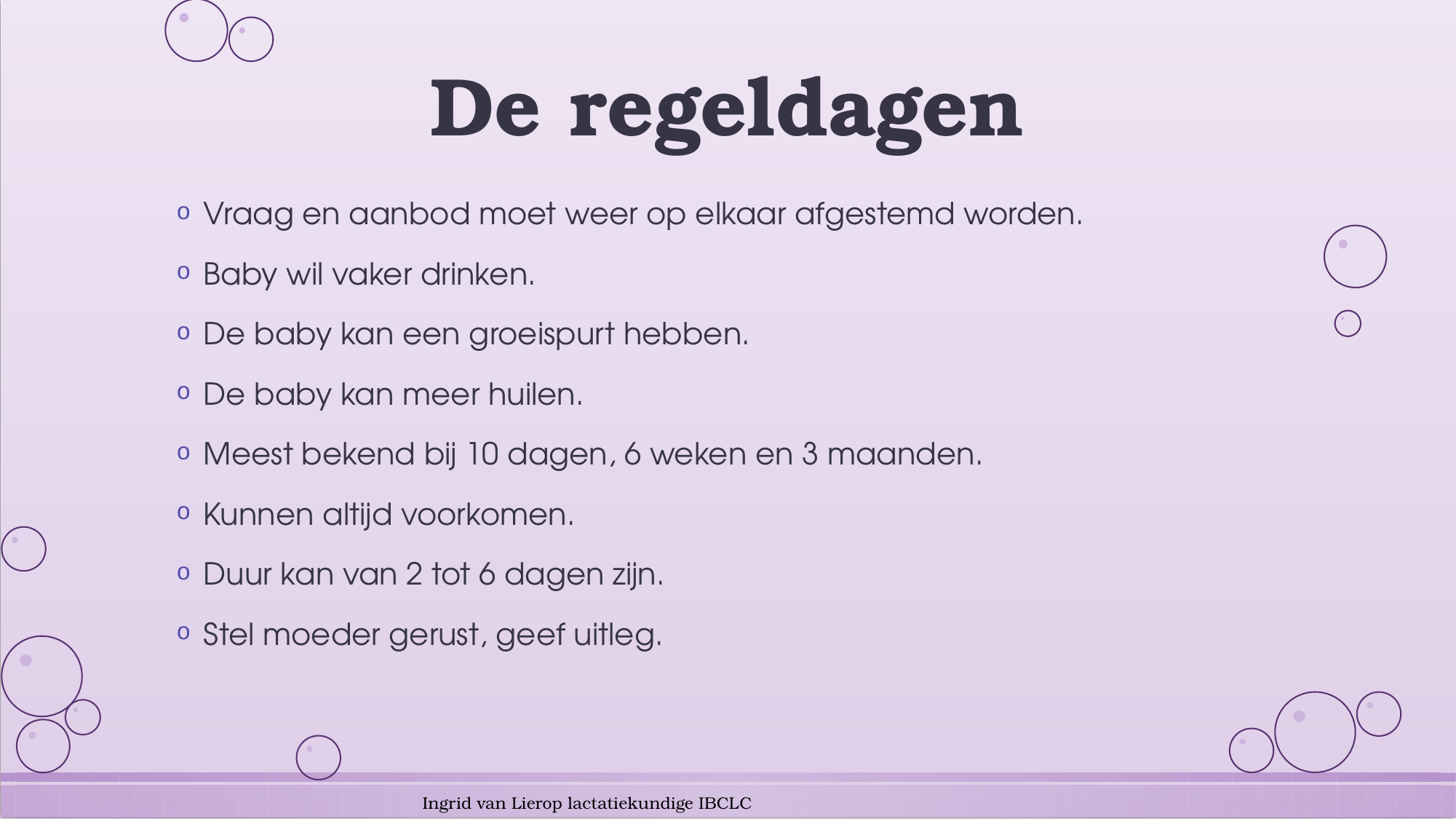

# De regeldagen
Vraag en aanbod moet weer op elkaar afgestemd worden.
Baby wil vaker drinken.
De baby kan een groeispurt hebben.
De baby kan meer huilen.
Meest bekend bij 10 dagen, 6 weken en 3 maanden.
Kunnen altijd voorkomen.
Duur kan van 2 tot 6 dagen zijn.
Stel moeder gerust, geef uitleg.

Ingrid van Lierop lactatiekundige IBCLC